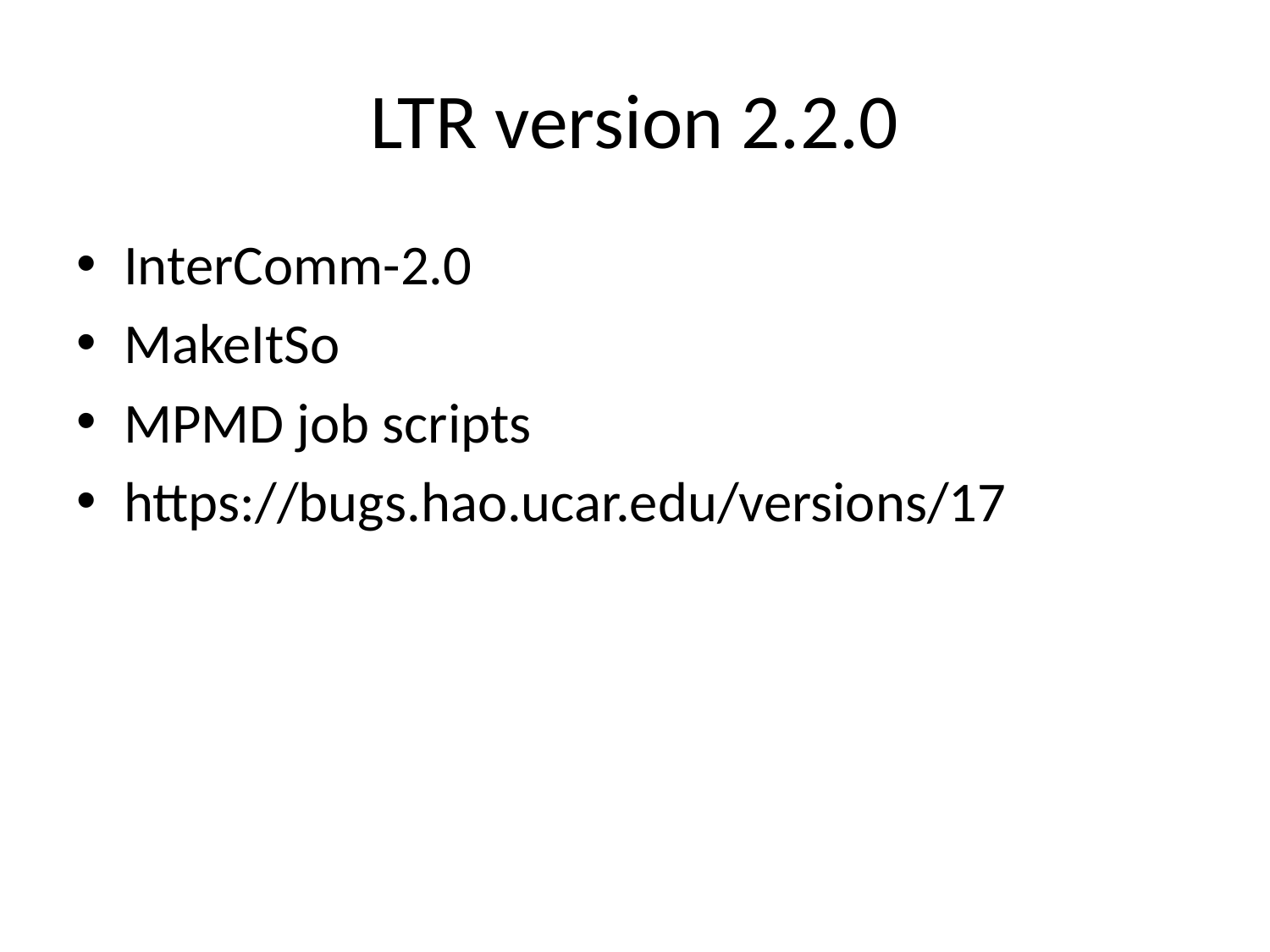

# LTR version 2.2.0
InterComm-2.0
MakeItSo
MPMD job scripts
https://bugs.hao.ucar.edu/versions/17